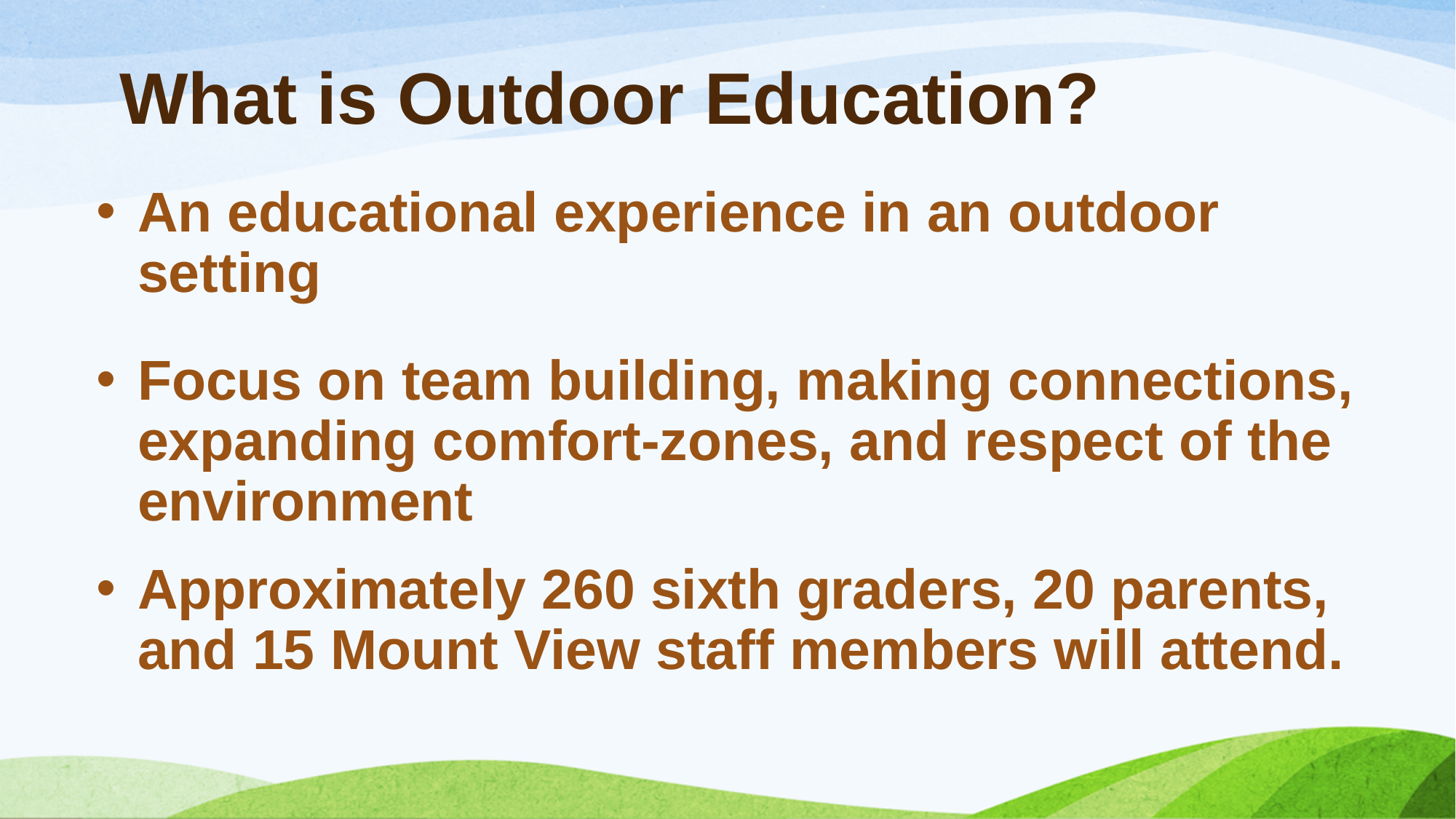

# What is Outdoor Education?
An educational experience in an outdoor setting

Focus on team building, making connections, expanding comfort-zones, and respect of the environment
Approximately 260 sixth graders, 20 parents, and 15 Mount View staff members will attend.